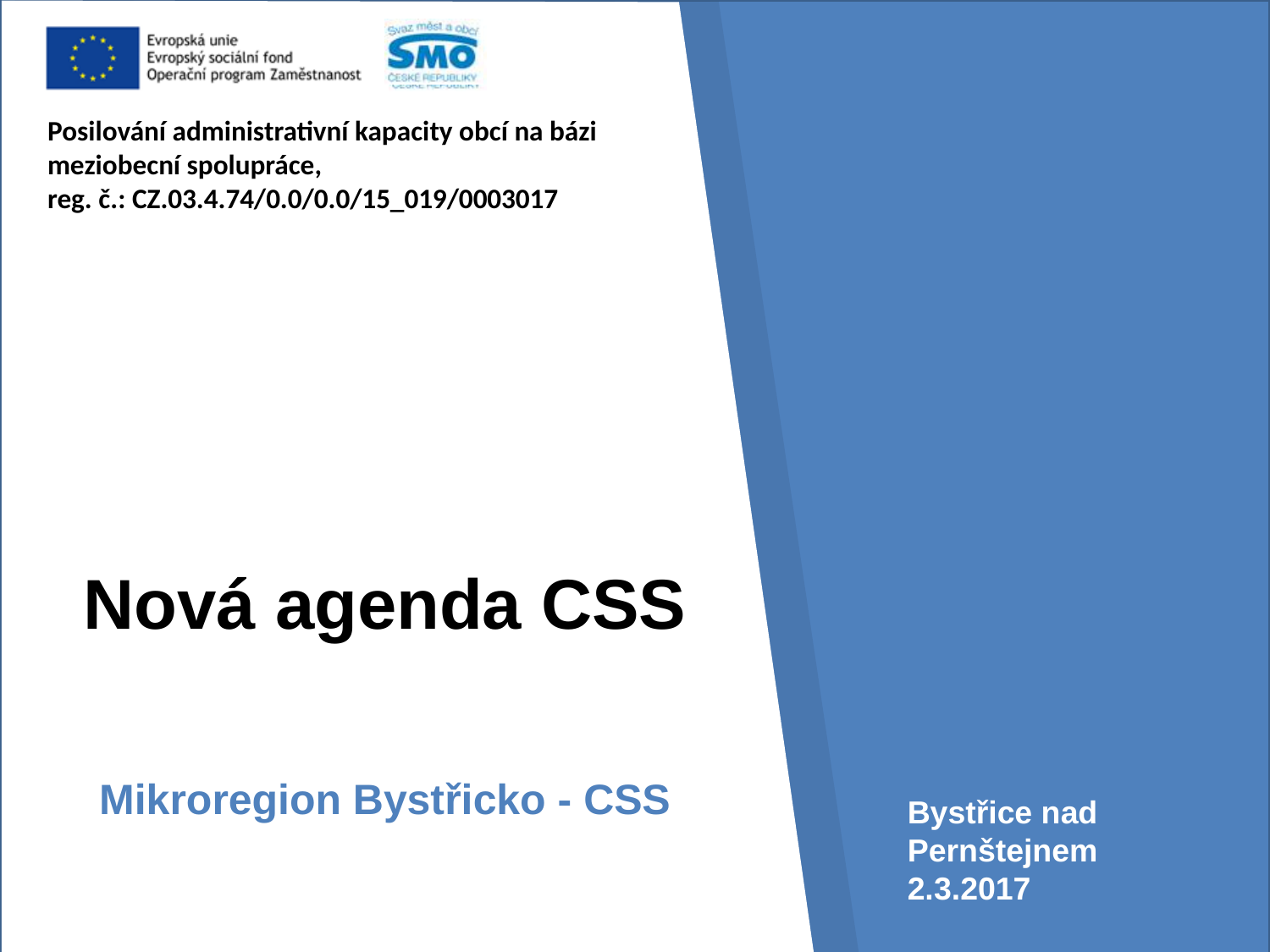

Posilování administrativní kapacity obcí na bázi meziobecní spolupráce,
reg. č.: CZ.03.4.74/0.0/0.0/15_019/0003017

# Nová agenda CSS
Mikroregion Bystřicko - CSS
Bystřice nad Pernštejnem
2.3.2017